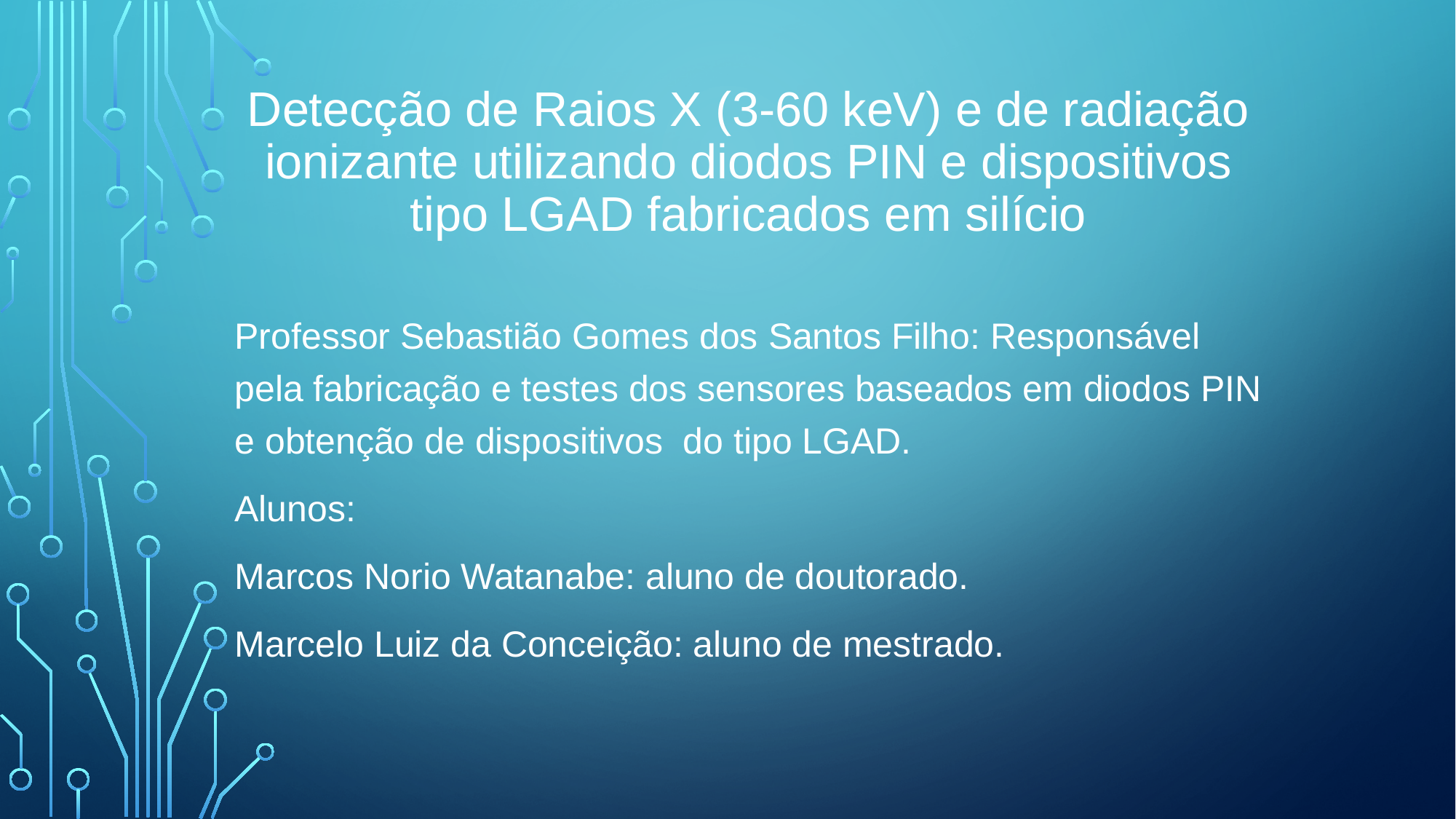

# Detecção de Raios X (3-60 keV) e de radiação ionizante utilizando diodos PIN e dispositivos tipo LGAD fabricados em silício

Professor Sebastião Gomes dos Santos Filho: Responsável pela fabricação e testes dos sensores baseados em diodos PIN e obtenção de dispositivos  do tipo LGAD.
Alunos:
Marcos Norio Watanabe: aluno de doutorado.
Marcelo Luiz da Conceição: aluno de mestrado.